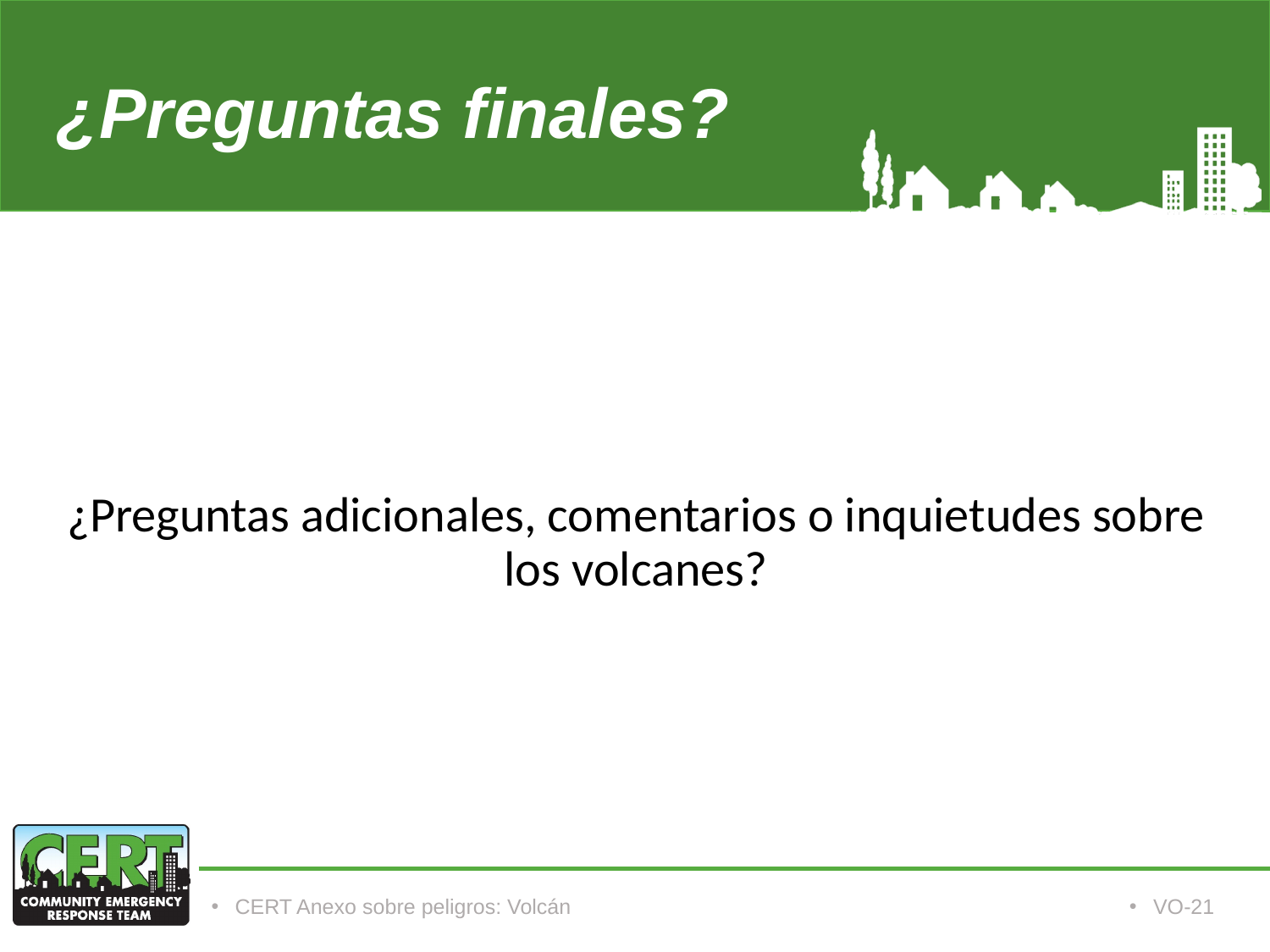

# ¿Preguntas finales?
¿Preguntas adicionales, comentarios o inquietudes sobre los volcanes?
CERT Anexo sobre peligros: Volcán
VO-21